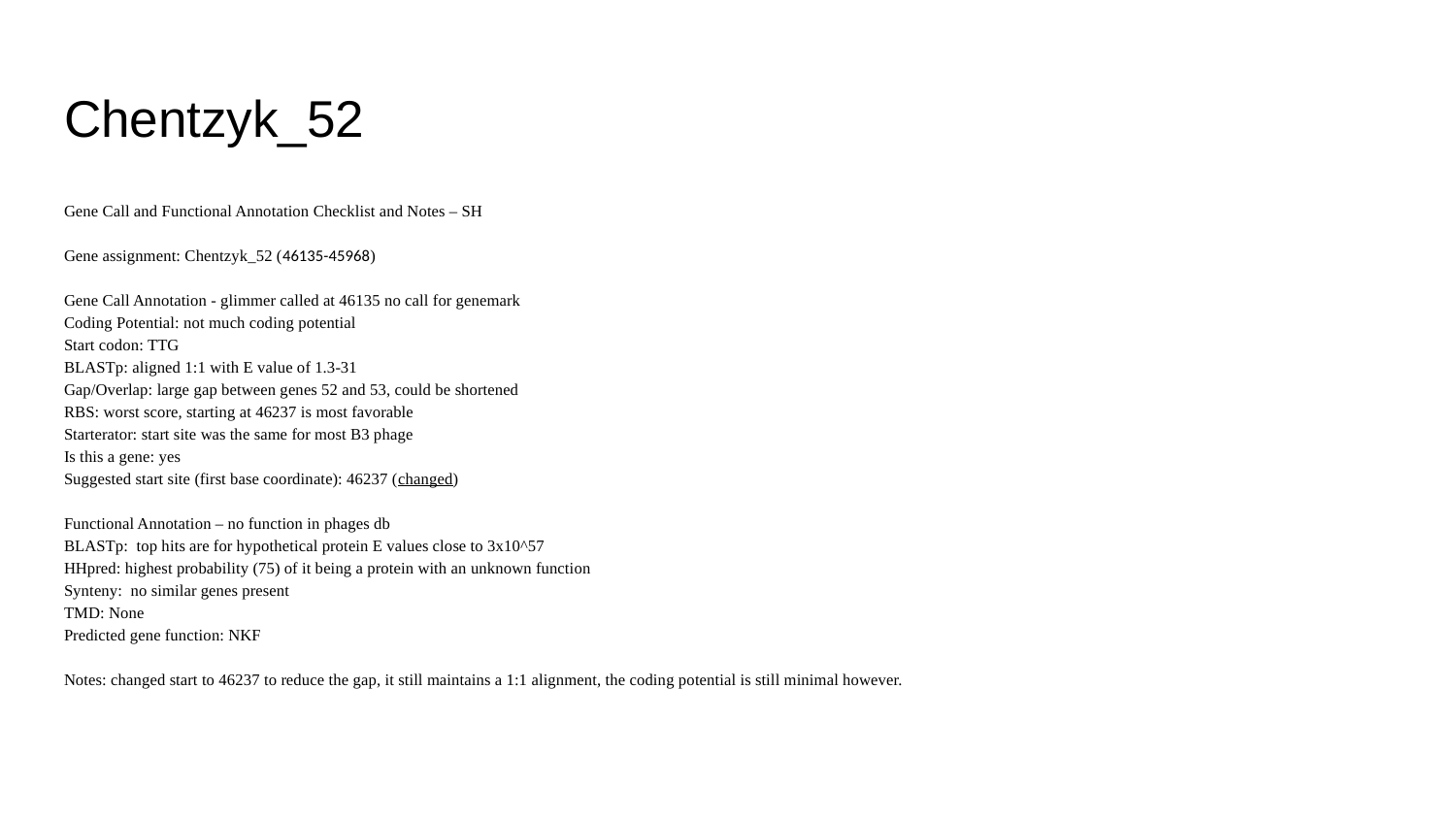

# Chentzyk_52

Gene Call and Functional Annotation Checklist and Notes – SH

Gene assignment: Chentzyk_52 (46135-45968)

Gene Call Annotation - glimmer called at 46135 no call for genemark
Coding Potential: not much coding potential
Start codon: TTG
BLASTp: aligned 1:1 with E value of 1.3-31
Gap/Overlap: large gap between genes 52 and 53, could be shortened
RBS: worst score, starting at 46237 is most favorable
Starterator: start site was the same for most B3 phage
Is this a gene: yes
Suggested start site (first base coordinate): 46237 (changed)

Functional Annotation – no function in phages db
BLASTp:  top hits are for hypothetical protein E values close to 3x10^57
HHpred: highest probability (75) of it being a protein with an unknown function
Synteny:  no similar genes present
TMD: None
Predicted gene function: NKF

Notes: changed start to 46237 to reduce the gap, it still maintains a 1:1 alignment, the coding potential is still minimal however.